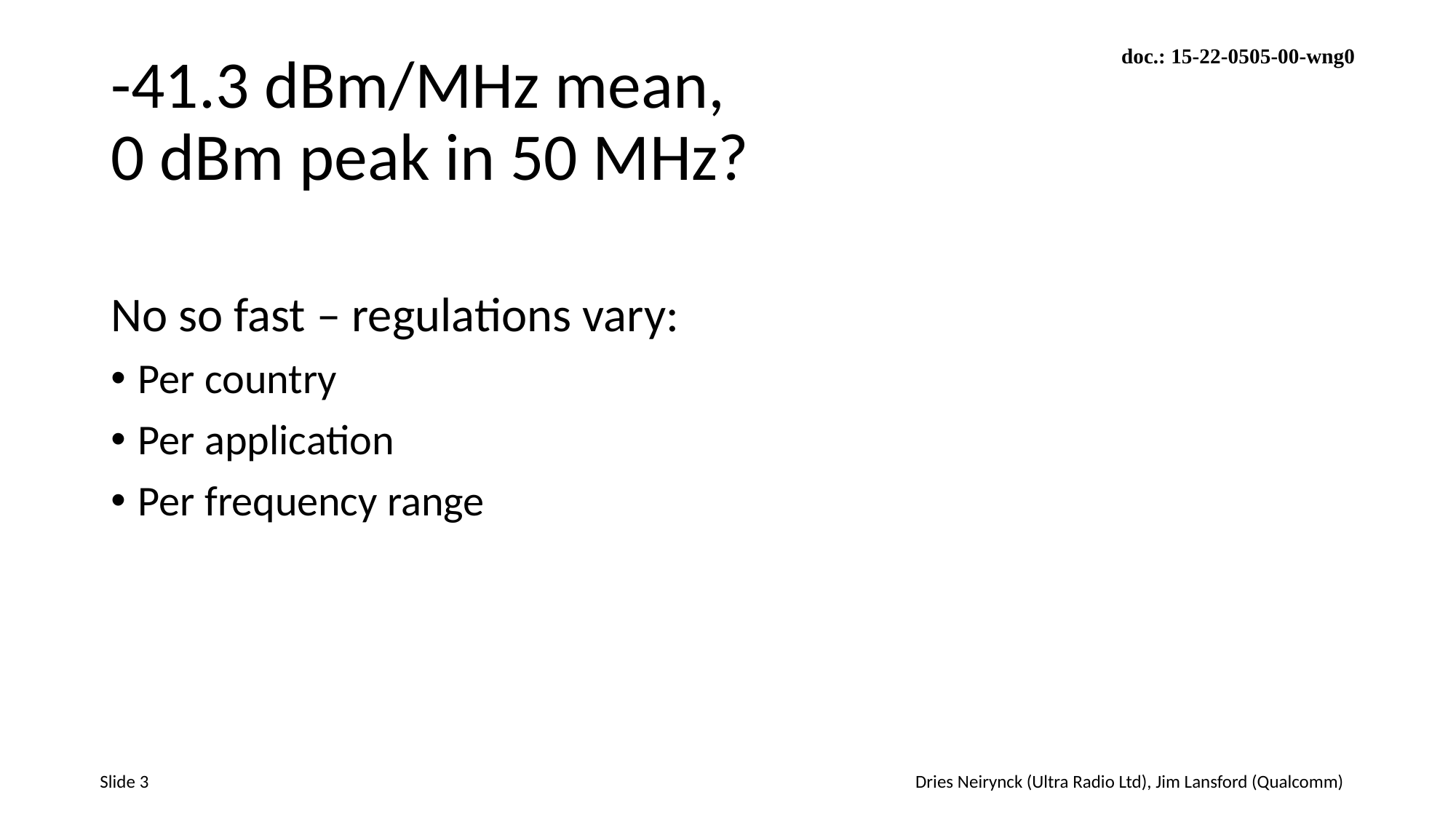

# -41.3 dBm/MHz mean, 0 dBm peak in 50 MHz?

No so fast – regulations vary:
Per country
Per application
Per frequency range

Dries Neirynck (Ultra Radio Ltd), Jim Lansford (Qualcomm)